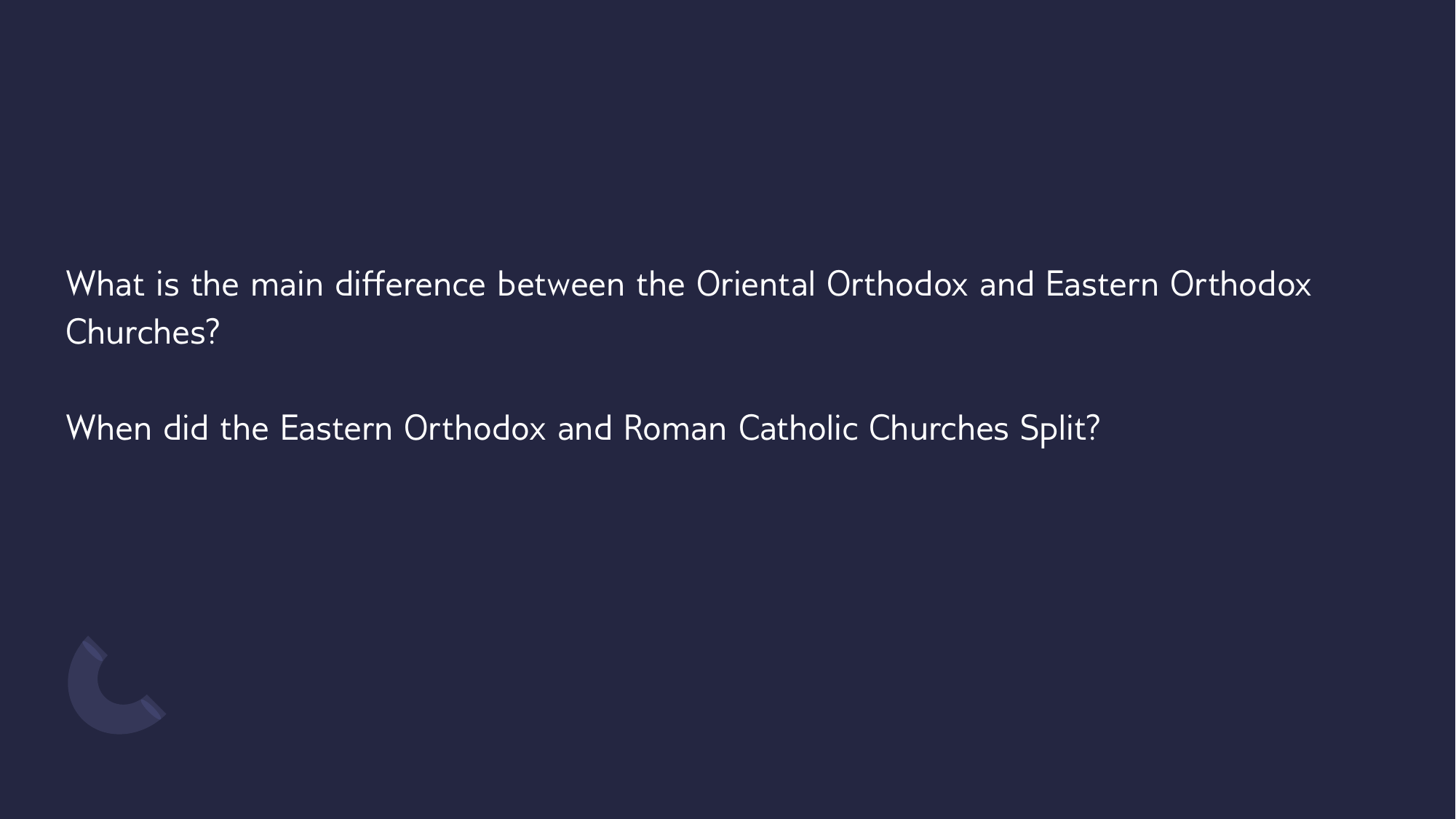

#
What is the main difference between the Oriental Orthodox and Eastern Orthodox Churches?

When did the Eastern Orthodox and Roman Catholic Churches Split?